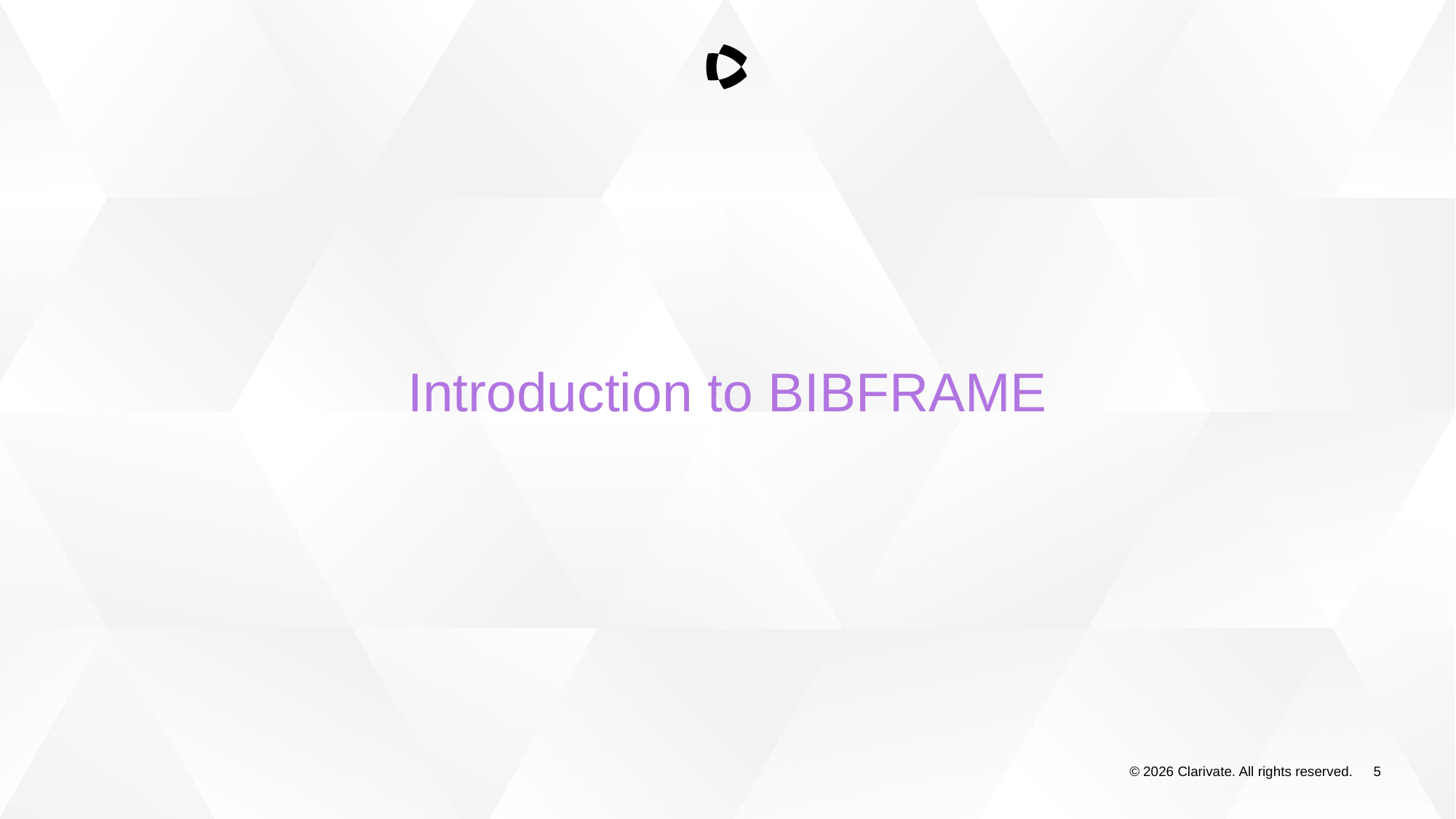

Introduction to BIBFRAME
© 2026 Clarivate. All rights reserved.
5